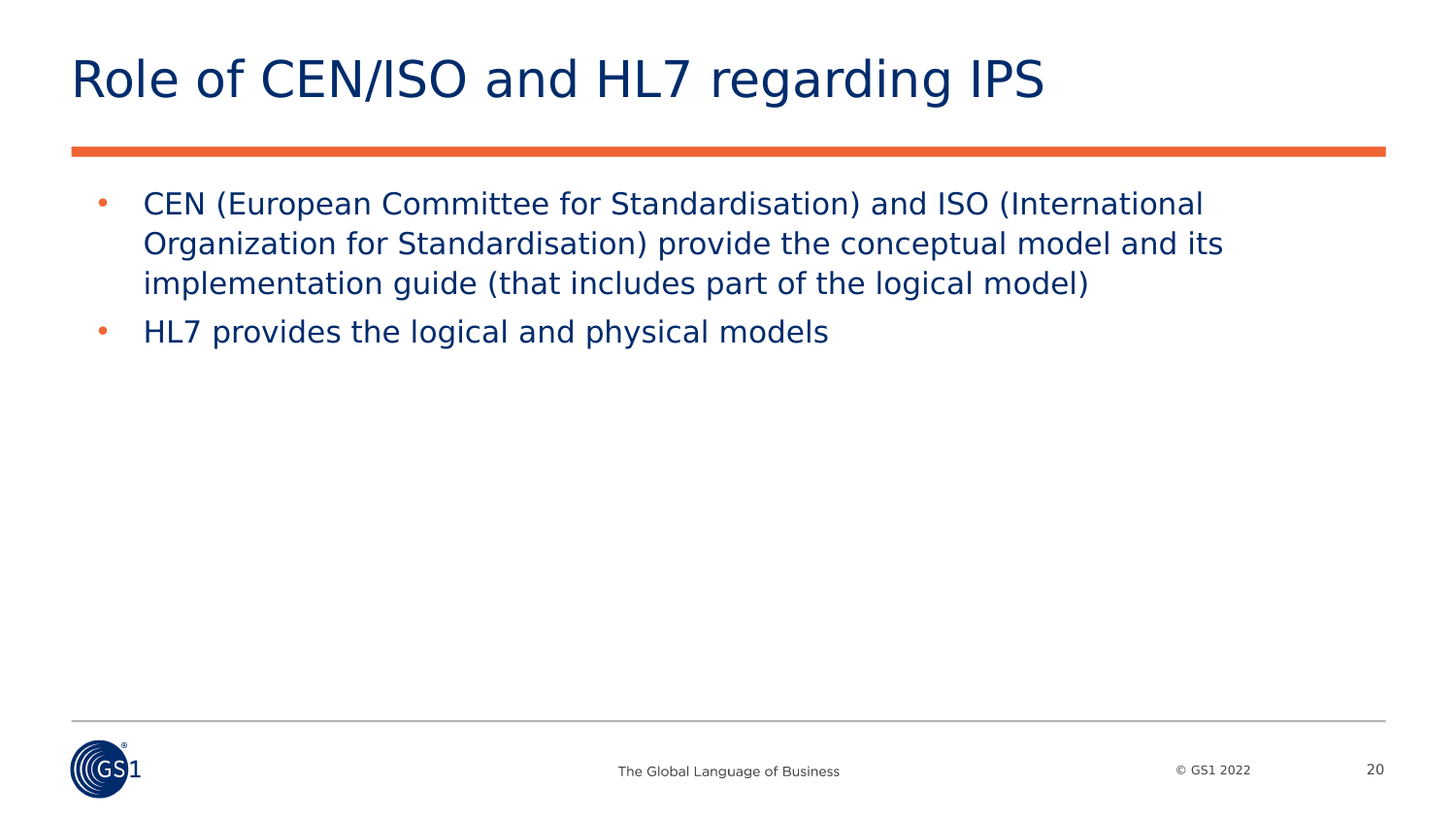

# Role of CEN/ISO and HL7 regarding IPS
CEN (European Committee for Standardisation) and ISO (International Organization for Standardisation) provide the conceptual model and its implementation guide (that includes part of the logical model)
HL7 provides the logical and physical models
20